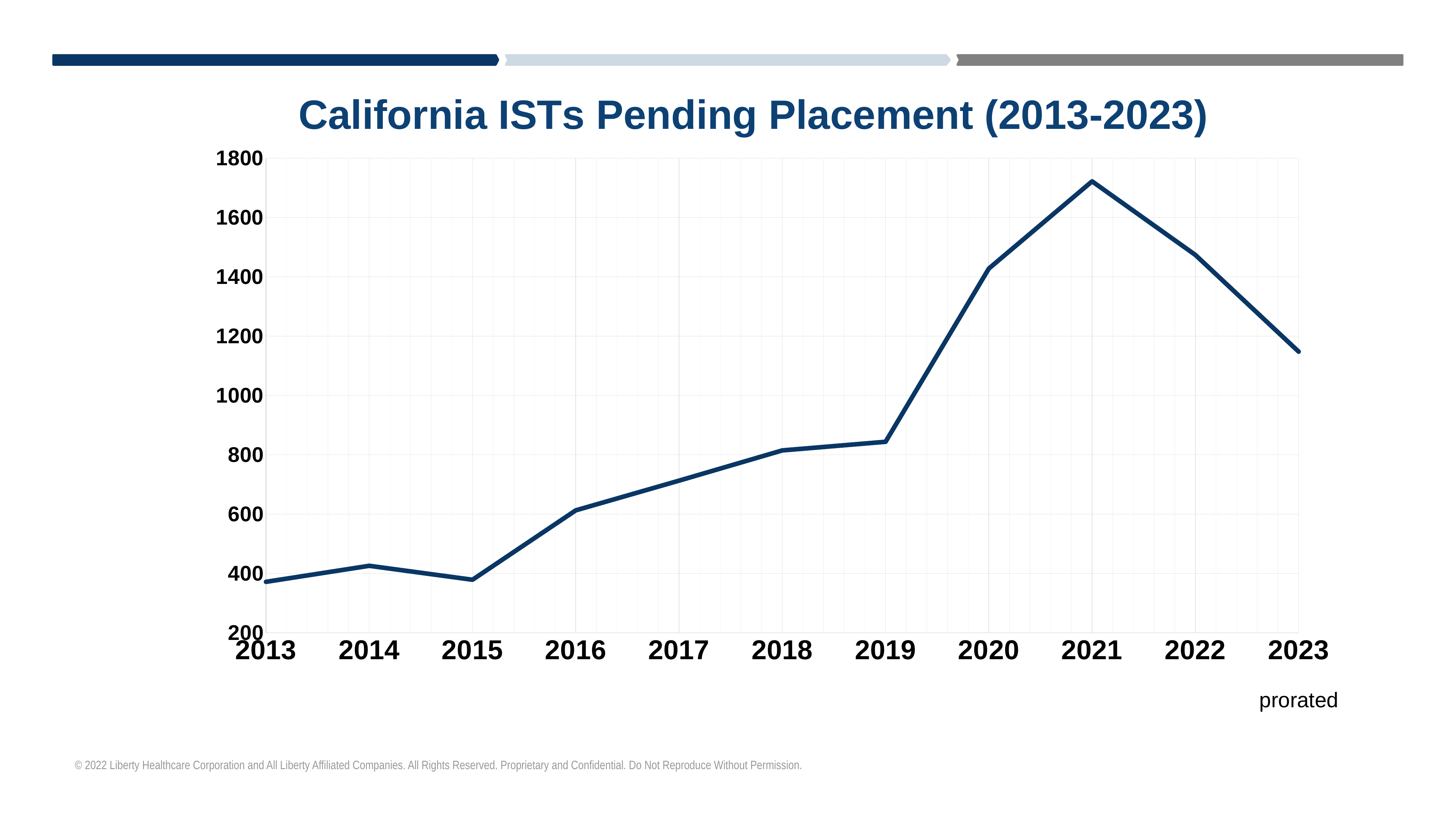

© 2022 Liberty Healthcare Corporation and All Liberty Affiliated Companies. All Rights Reserved. Proprietary and Confidential. Do Not Reproduce Without Permission.

### Chart: California ISTs Pending Placement (2013-2023)

| Category |  |
|---|---|
prorated